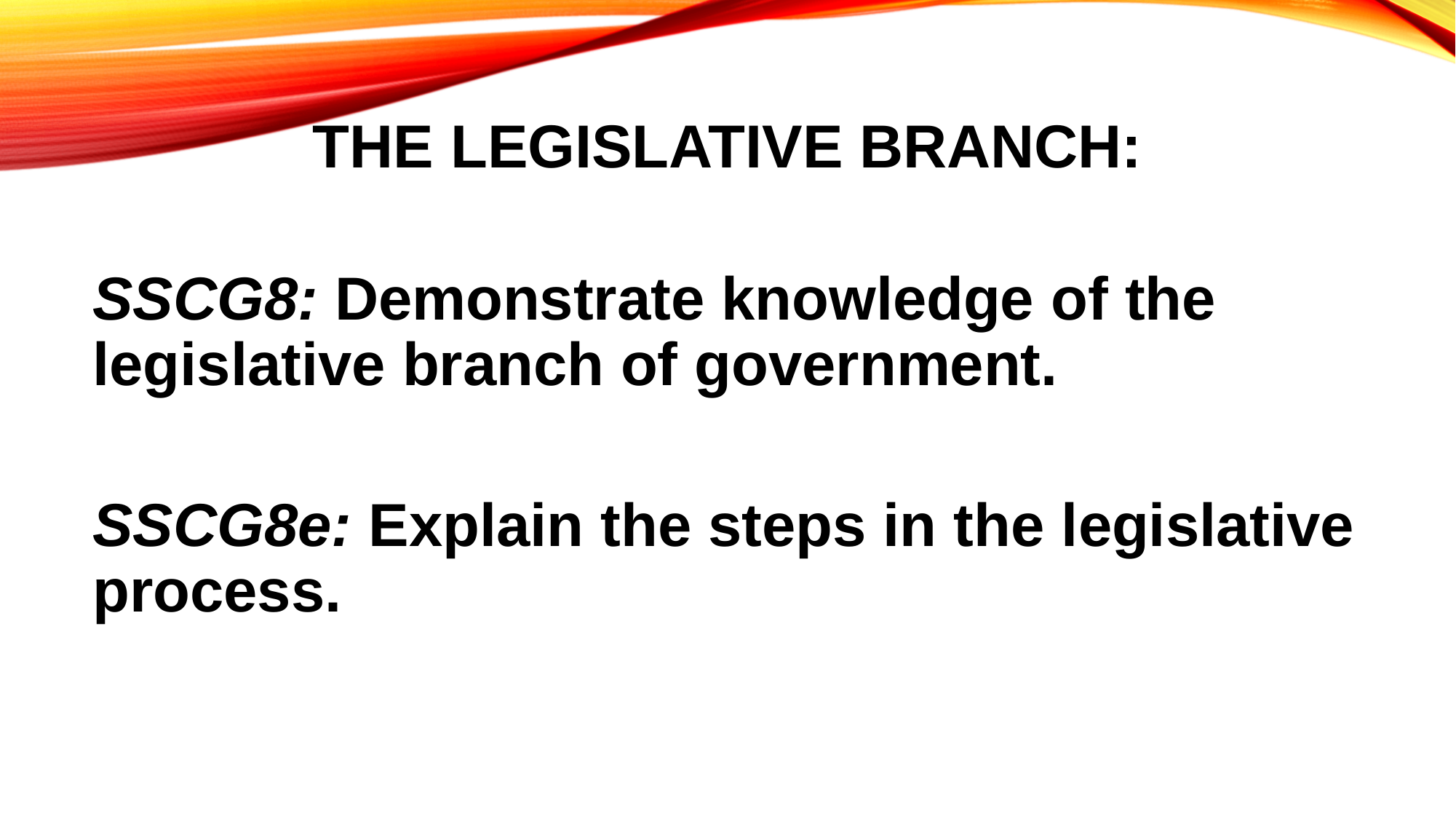

# The Legislative Branch:
SSCG8: Demonstrate knowledge of the legislative branch of government.

SSCG8e: Explain the steps in the legislative process.